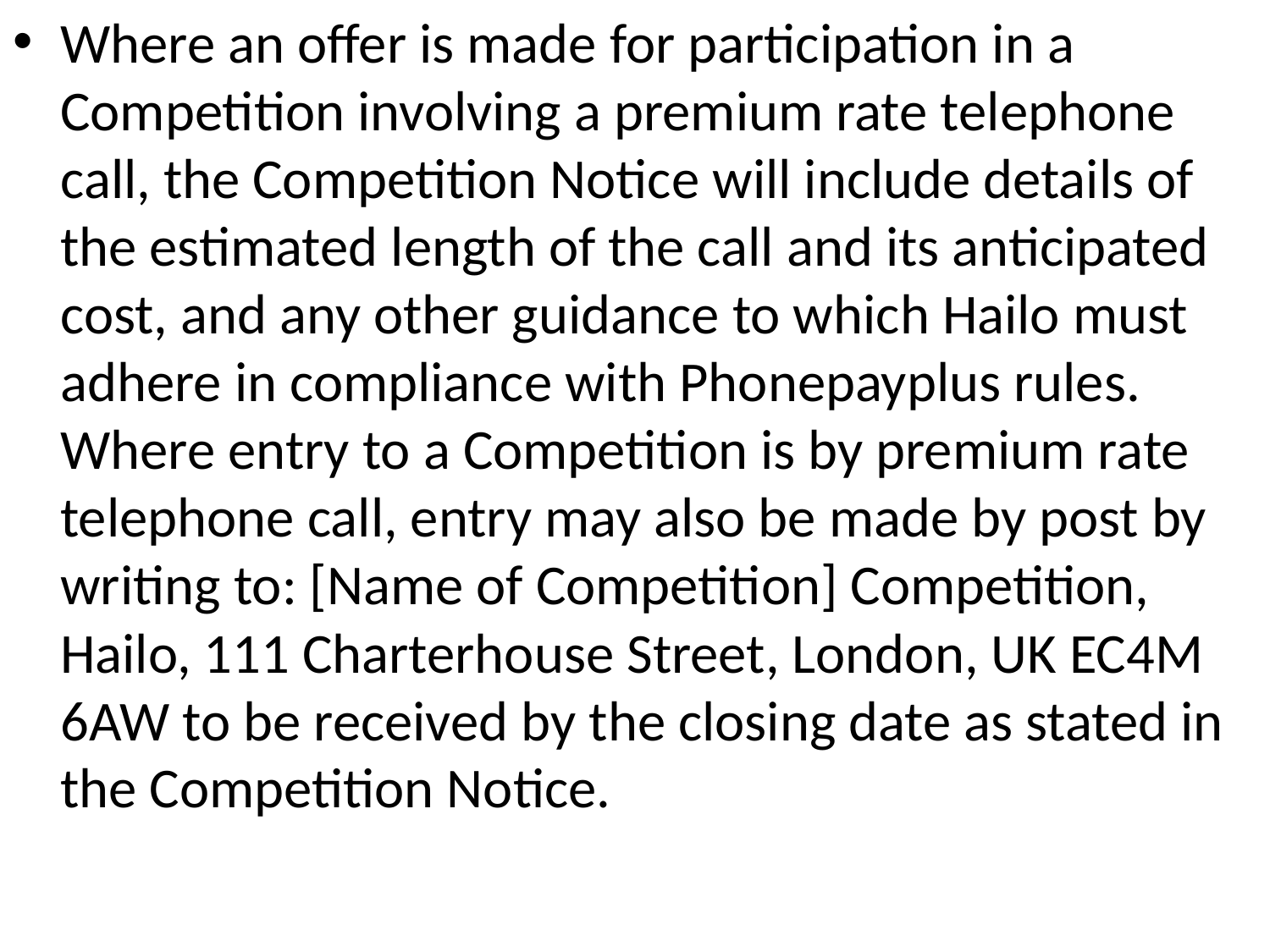

Where an offer is made for participation in a Competition involving a premium rate telephone call, the Competition Notice will include details of the estimated length of the call and its anticipated cost, and any other guidance to which Hailo must adhere in compliance with Phonepayplus rules. Where entry to a Competition is by premium rate telephone call, entry may also be made by post by writing to: [Name of Competition] Competition, Hailo, 111 Charterhouse Street, London, UK EC4M 6AW to be received by the closing date as stated in the Competition Notice.